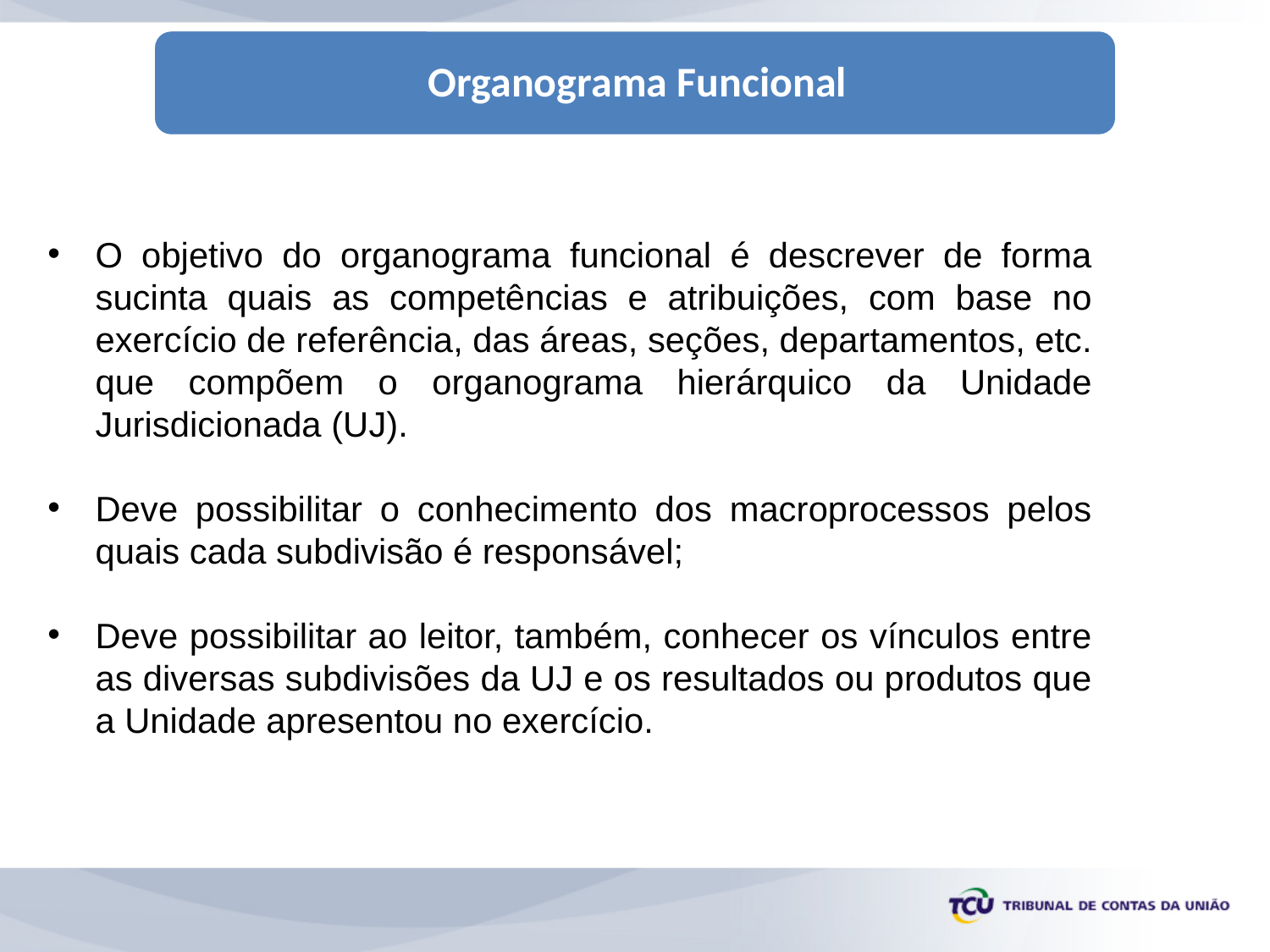

Organograma Funcional
O objetivo do organograma funcional é descrever de forma sucinta quais as competências e atribuições, com base no exercício de referência, das áreas, seções, departamentos, etc. que compõem o organograma hierárquico da Unidade Jurisdicionada (UJ).
Deve possibilitar o conhecimento dos macroprocessos pelos quais cada subdivisão é responsável;
Deve possibilitar ao leitor, também, conhecer os vínculos entre as diversas subdivisões da UJ e os resultados ou produtos que a Unidade apresentou no exercício.